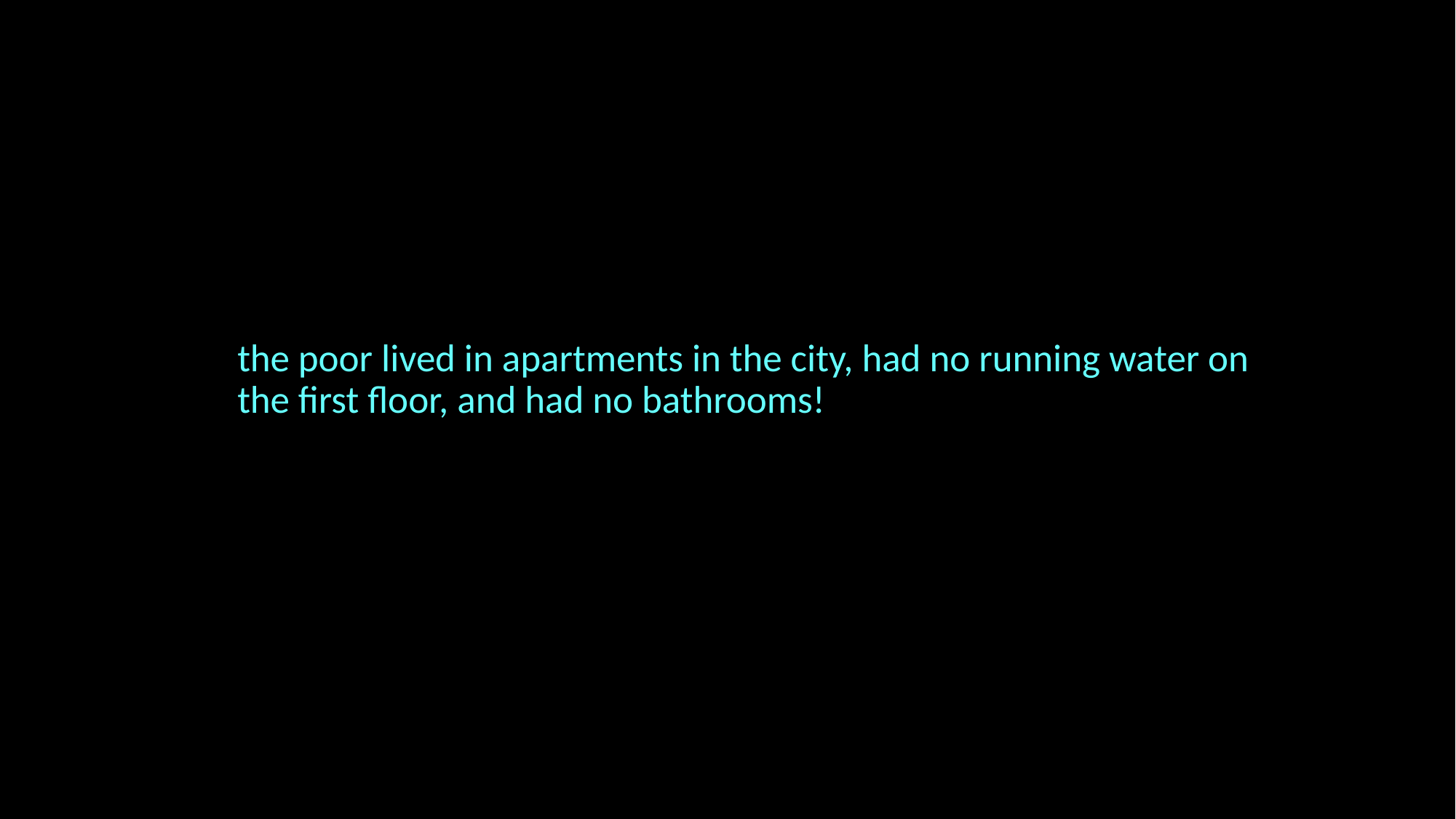

# the poor lived in apartments in the city, had no running water on the first floor, and had no bathrooms!